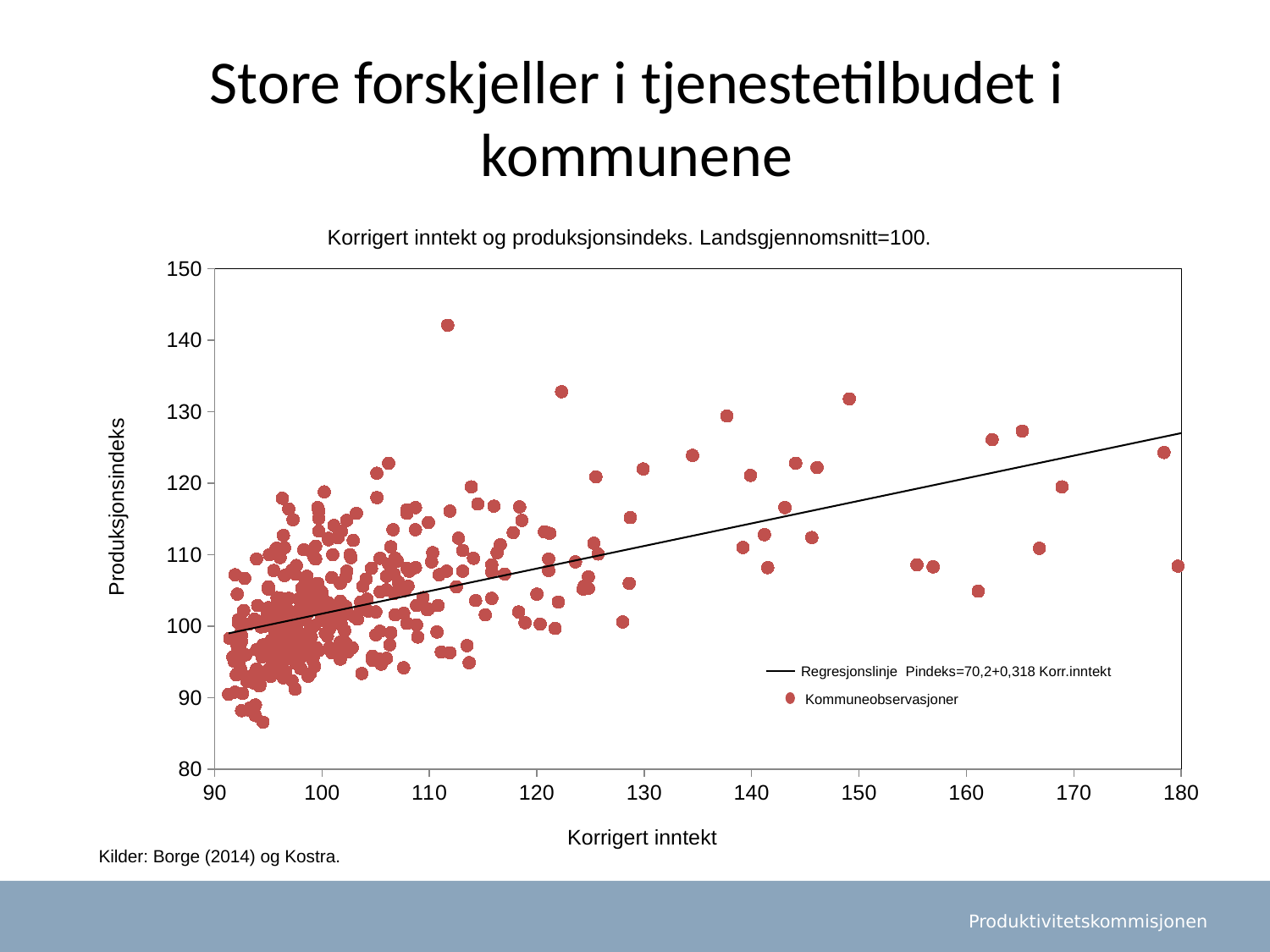

Store forskjeller i tjenestetilbudet i kommunene
Korrigert inntekt og produksjonsindeks. Landsgjennomsnitt=100.

### Chart

| Category | X-verdier |
|---|---|
Produksjonsindeks
Regresjonslinje  Pindeks=70,2+0,318 Korr.inntekt
Kommuneobservasjoner

Korrigert inntekt
Kilder: Borge (2014) og Kostra.